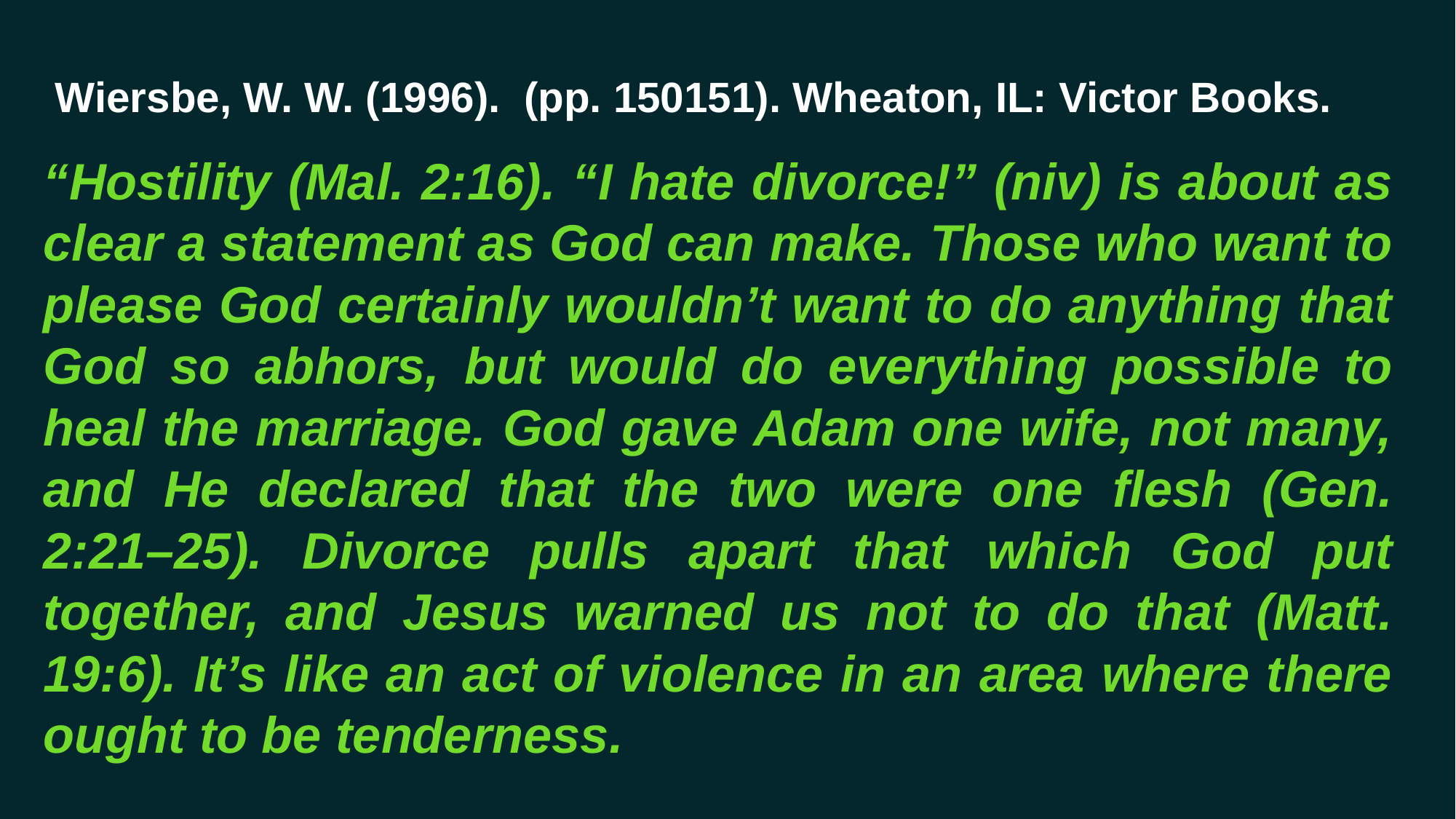

# Wiersbe, W. W. (1996).  (pp. 150151). Wheaton, IL: Victor Books.
“Hostility (Mal. 2:16). “I hate divorce!” (niv) is about as clear a statement as God can make. Those who want to please God certainly wouldn’t want to do anything that God so abhors, but would do everything possible to heal the marriage. God gave Adam one wife, not many, and He declared that the two were one flesh (Gen. 2:21–25). Divorce pulls apart that which God put together, and Jesus warned us not to do that (Matt. 19:6). It’s like an act of violence in an area where there ought to be tenderness.